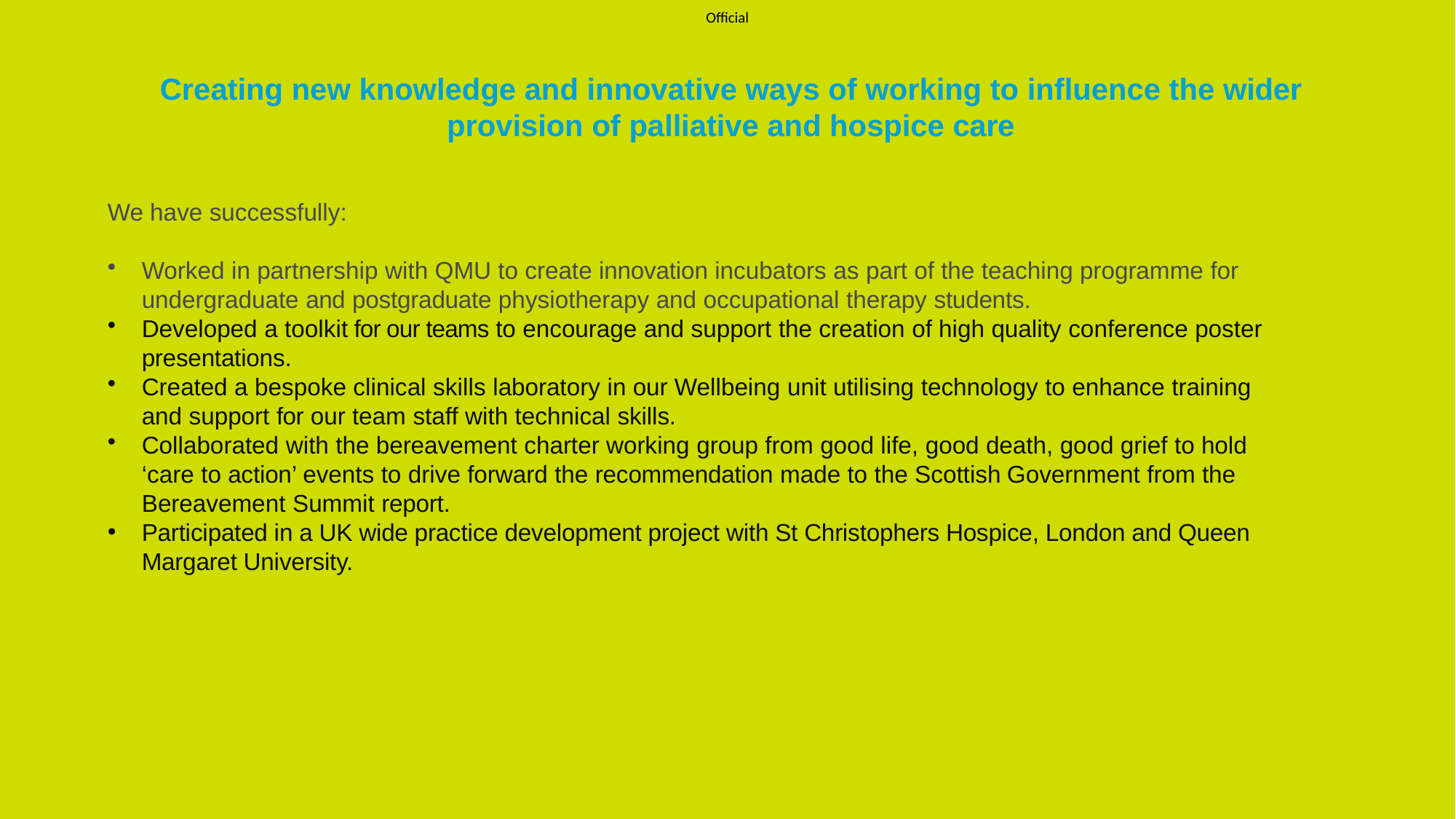

# Creating new knowledge and innovative ways of working to influence the wider provision of palliative and hospice care
We have successfully:

Worked in partnership with QMU to create innovation incubators as part of the teaching programme for undergraduate and postgraduate physiotherapy and occupational therapy students.
Developed a toolkit for our teams to encourage and support the creation of high quality conference poster presentations.
Created a bespoke clinical skills laboratory in our Wellbeing unit utilising technology to enhance training and support for our team staff with technical skills.
Collaborated with the bereavement charter working group from good life, good death, good grief to hold ‘care to action’ events to drive forward the recommendation made to the Scottish Government from the Bereavement Summit report.
Participated in a UK wide practice development project with St Christophers Hospice, London and Queen Margaret University.